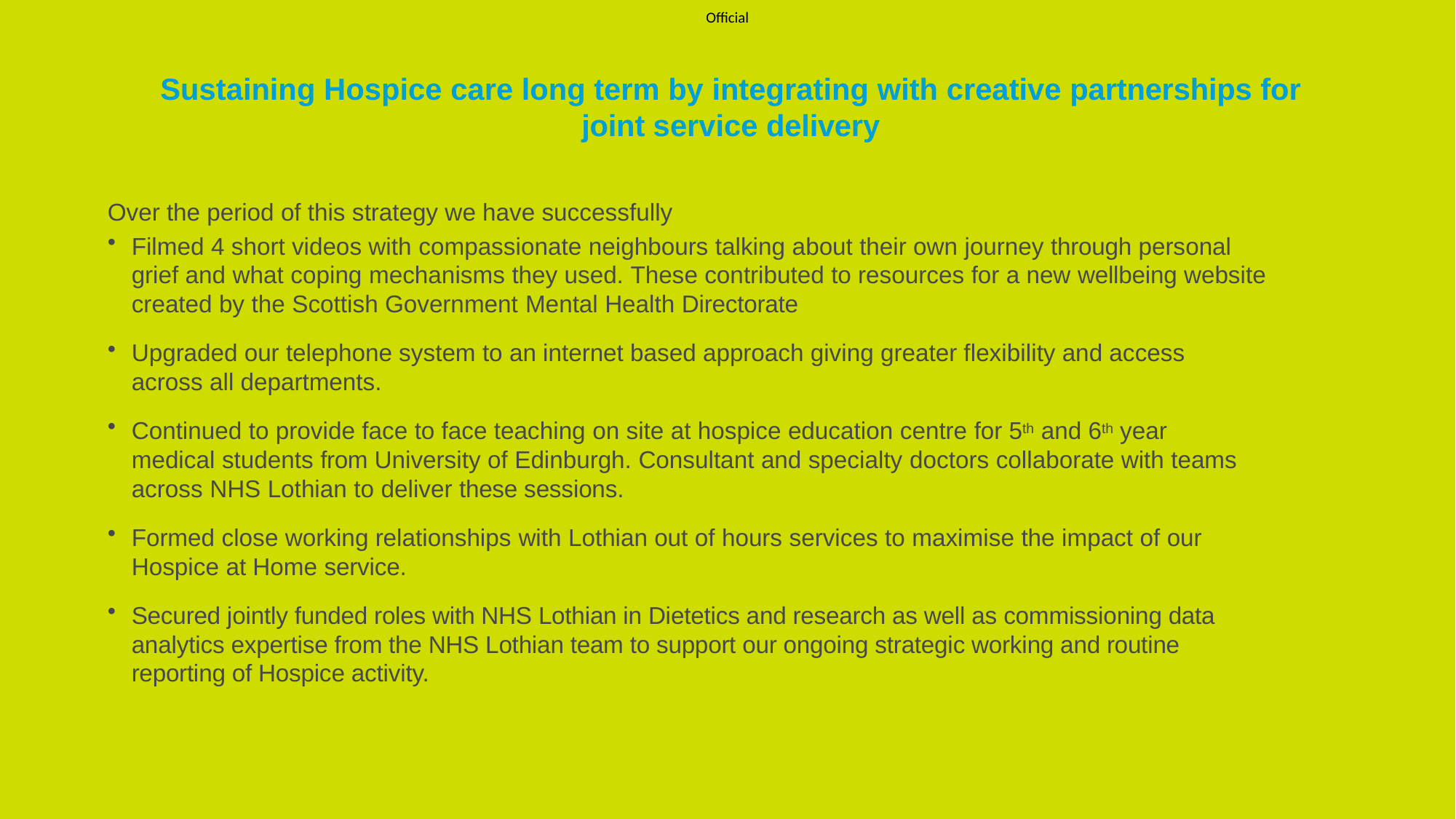

# Sustaining Hospice care long term by integrating with creative partnerships for joint service delivery
Over the period of this strategy we have successfully
Filmed 4 short videos with compassionate neighbours talking about their own journey through personal grief and what coping mechanisms they used. These contributed to resources for a new wellbeing website created by the Scottish Government Mental Health Directorate
Upgraded our telephone system to an internet based approach giving greater flexibility and access across all departments.
Continued to provide face to face teaching on site at hospice education centre for 5th and 6th year medical students from University of Edinburgh. Consultant and specialty doctors collaborate with teams across NHS Lothian to deliver these sessions.
Formed close working relationships with Lothian out of hours services to maximise the impact of our Hospice at Home service.
Secured jointly funded roles with NHS Lothian in Dietetics and research as well as commissioning data analytics expertise from the NHS Lothian team to support our ongoing strategic working and routine reporting of Hospice activity.